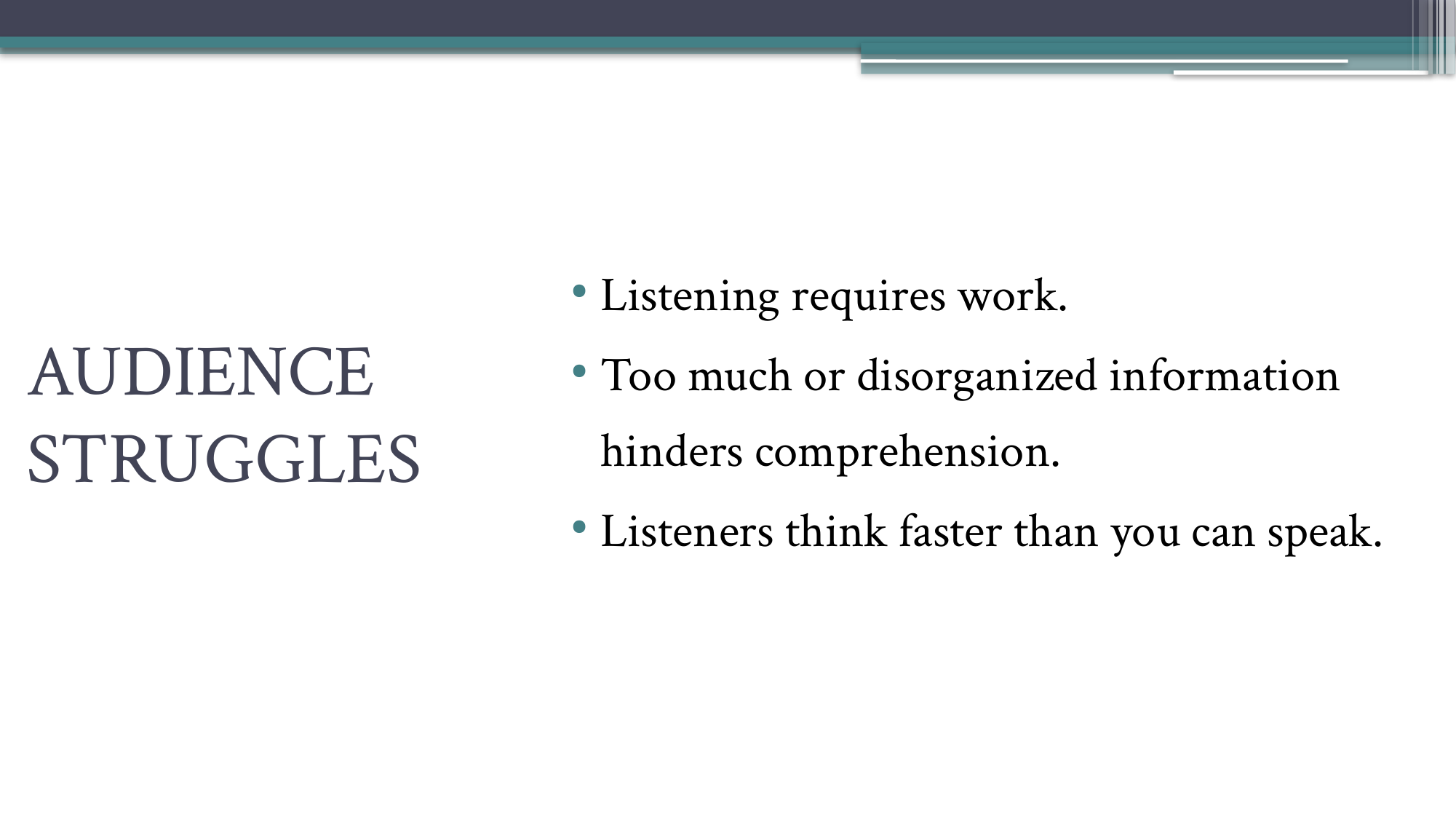

Listening requires work.
Too much or disorganized information hinders comprehension.
Listeners think faster than you can speak.
# Audience Struggles